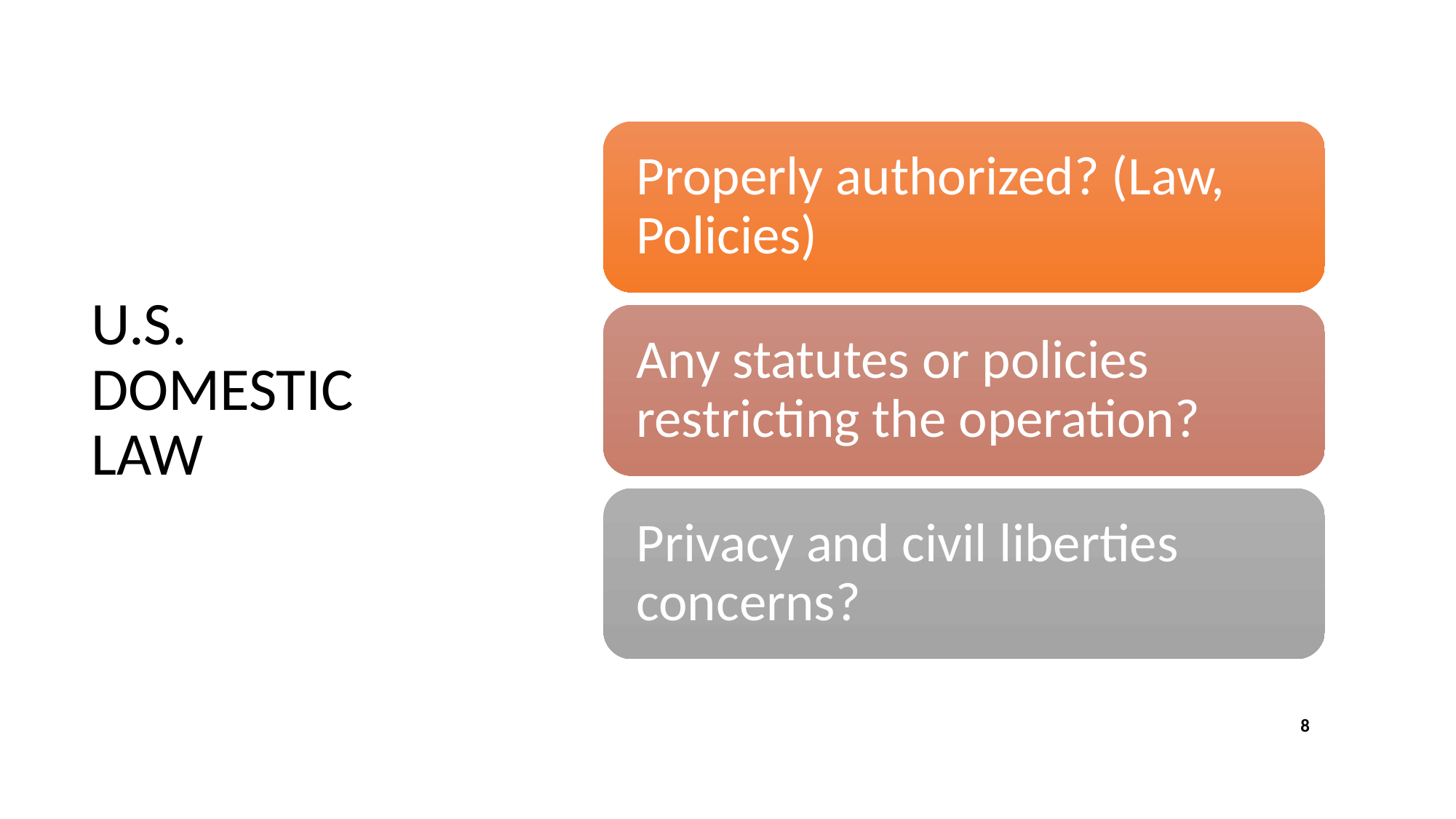

Properly authorized? (Law, Policies)
Any statutes or policies restricting the operation?
Privacy and civil liberties concerns?
# U.S. Domestic Law
8